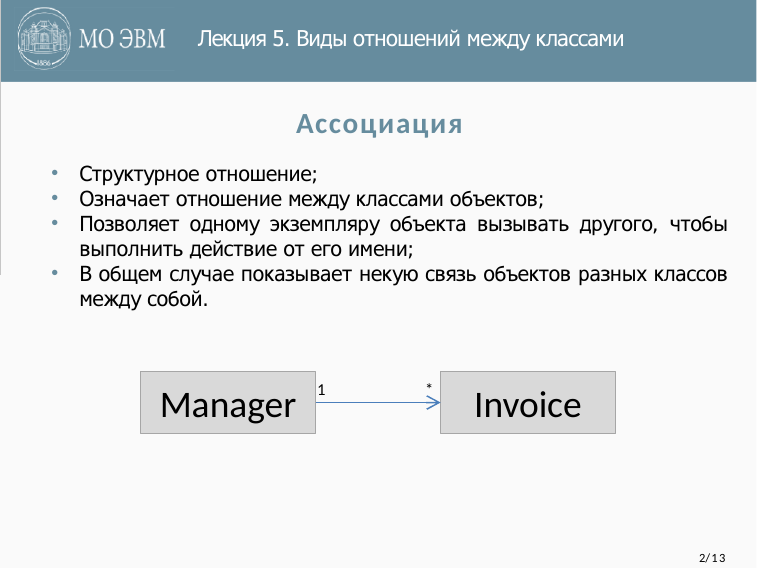

Лекция 5. Виды отношений между классами
Ассоциация
Структурное отношение;
Означает отношение между классами объектов;
Позволяет одному экземпляру объекта вызывать другого, чтобы выполнить действие от его имени;
В общем случае показывает некую связь объектов разных классов между собой.
Manager
1
*
Invoice
2/13